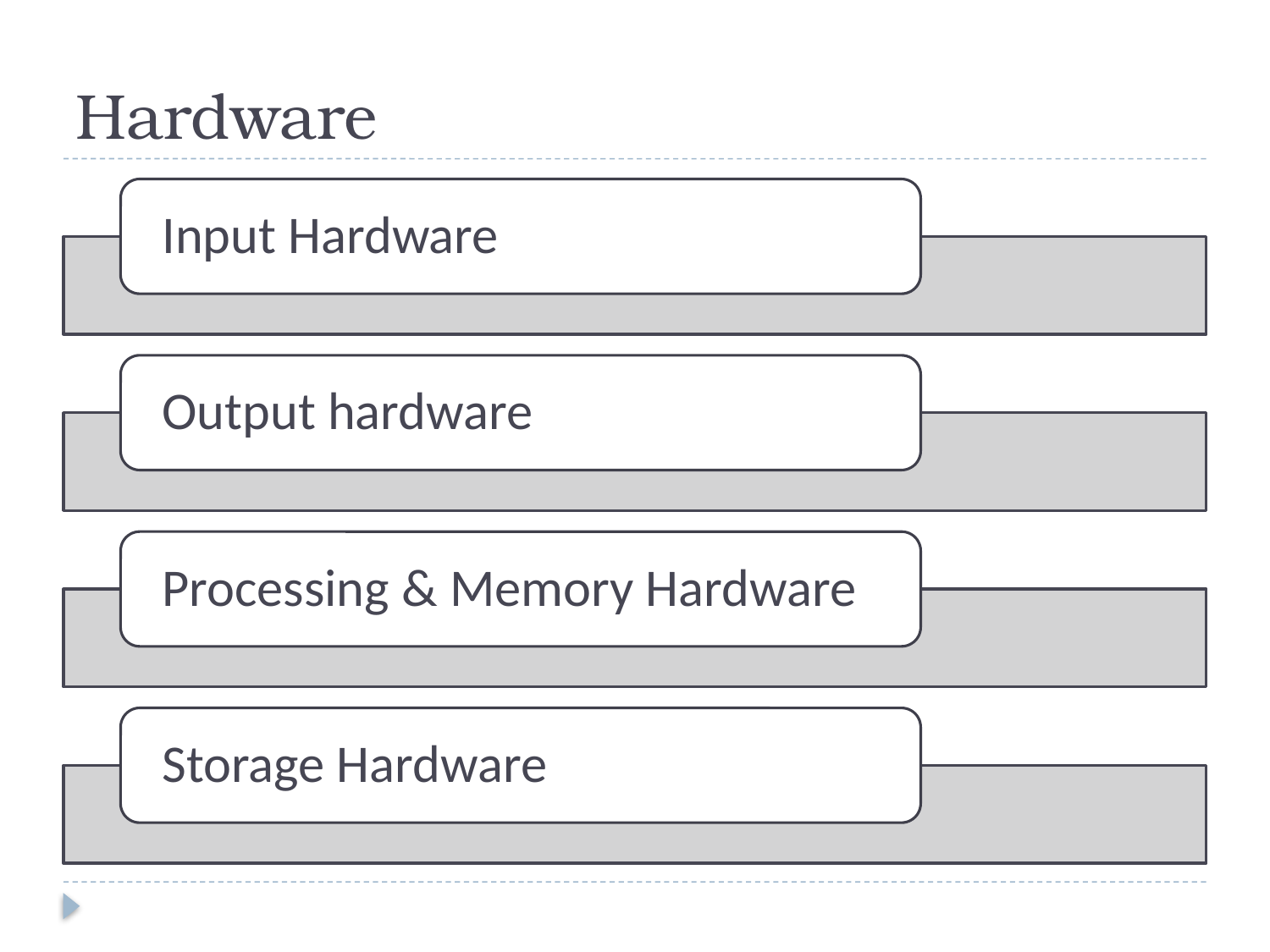

# Hardware
Input Hardware
Output hardware
Processing & Memory Hardware
Storage Hardware